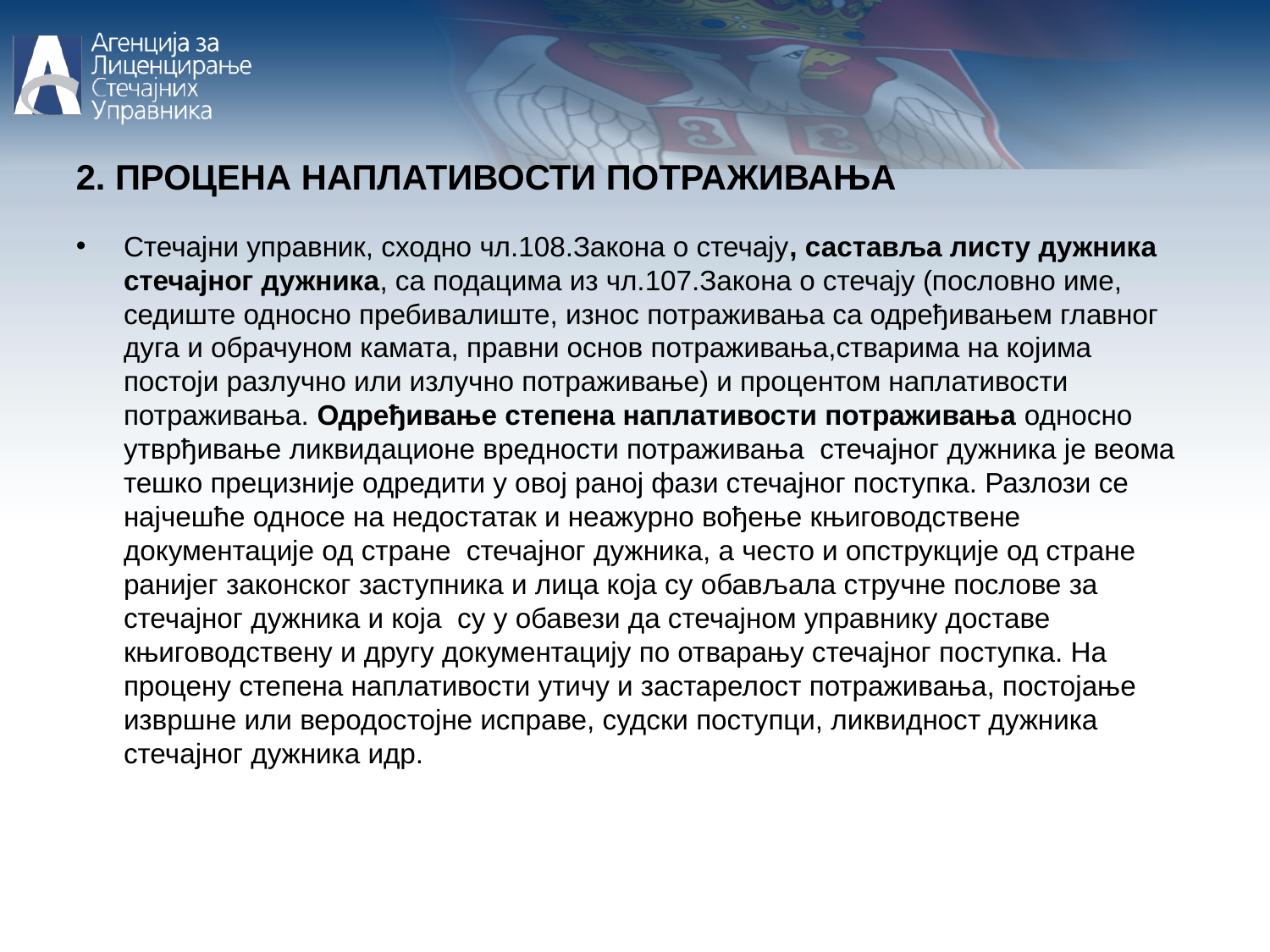

2. ПРОЦЕНА НАПЛАТИВОСТИ ПОТРАЖИВАЊА
Стечајни управник, сходно чл.108.Закона о стечају, саставља листу дужника стечајног дужника, са подацима из чл.107.Закона о стечају (пословно име, седиште односно пребивалиште, износ потраживања са одређивањем главног дуга и обрачуном камата, правни основ потраживања,стварима на којима постоји разлучно или излучно потраживање) и процентом наплативости потраживања. Одређивање степена наплативости потраживања односно утврђивање ликвидационе вредности потраживања  стечајног дужника је веома тешко прецизније одредити у овој раној фази стечајног поступка. Разлози се најчешће односе на недостатак и неажурно вођење књиговодствене документације од стране  стечајног дужника, а често и опструкције од стране ранијег законског заступника и лица која су обављала стручне послове за стечајног дужника и која  су у обавези да стечајном управнику доставе књиговодствену и другу документацију по отварању стечајног поступка. На процену степена наплативости утичу и застарелост потраживања, постојање извршне или веродостојне исправе, судски поступци, ликвидност дужника стечајног дужника идр.